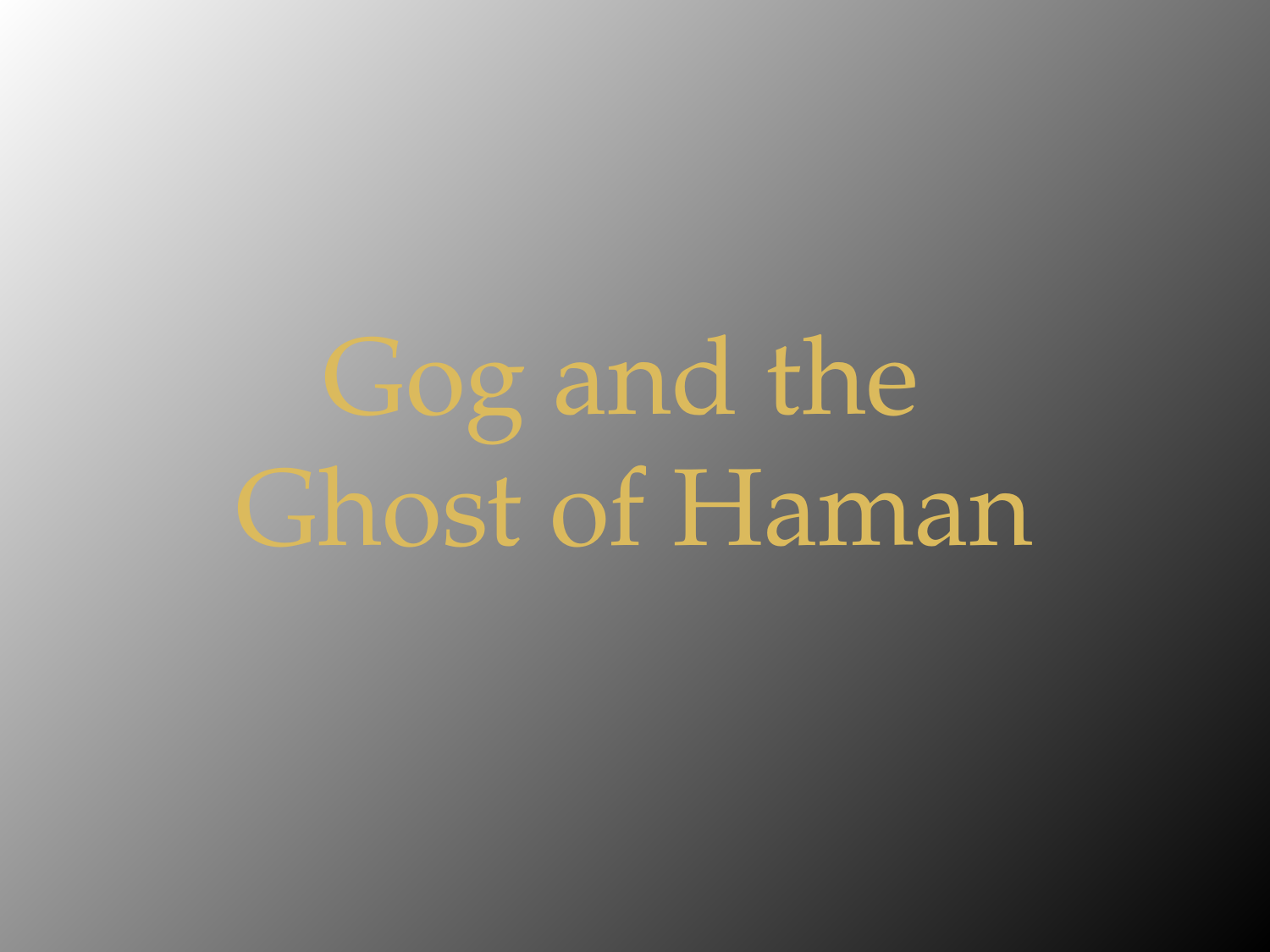

# Gog and the Ghost of Haman